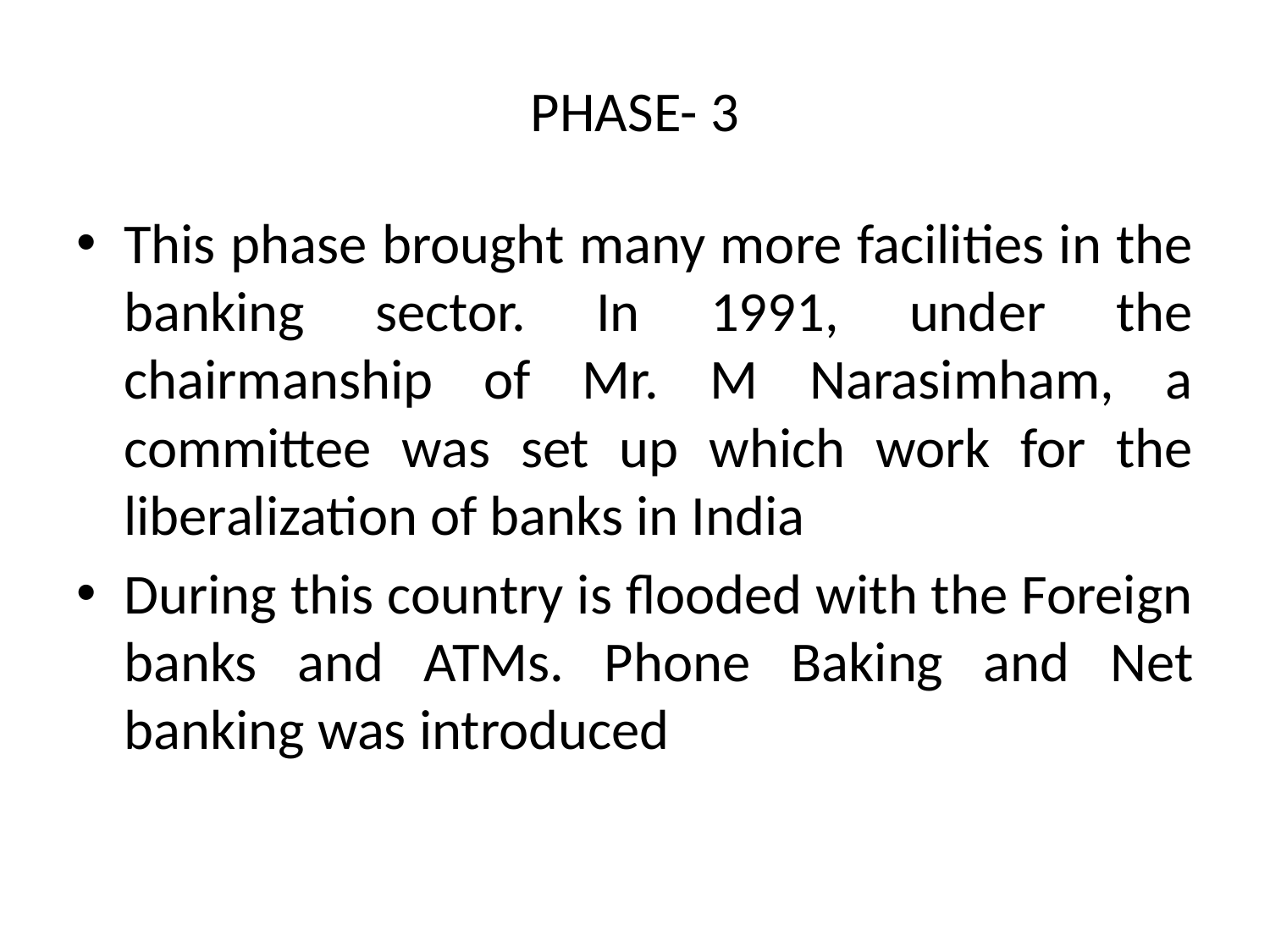

# PHASE- 3
This phase brought many more facilities in the banking sector. In 1991, under the chairmanship of Mr. M Narasimham, a committee was set up which work for the liberalization of banks in India
During this country is flooded with the Foreign banks and ATMs. Phone Baking and Net banking was introduced